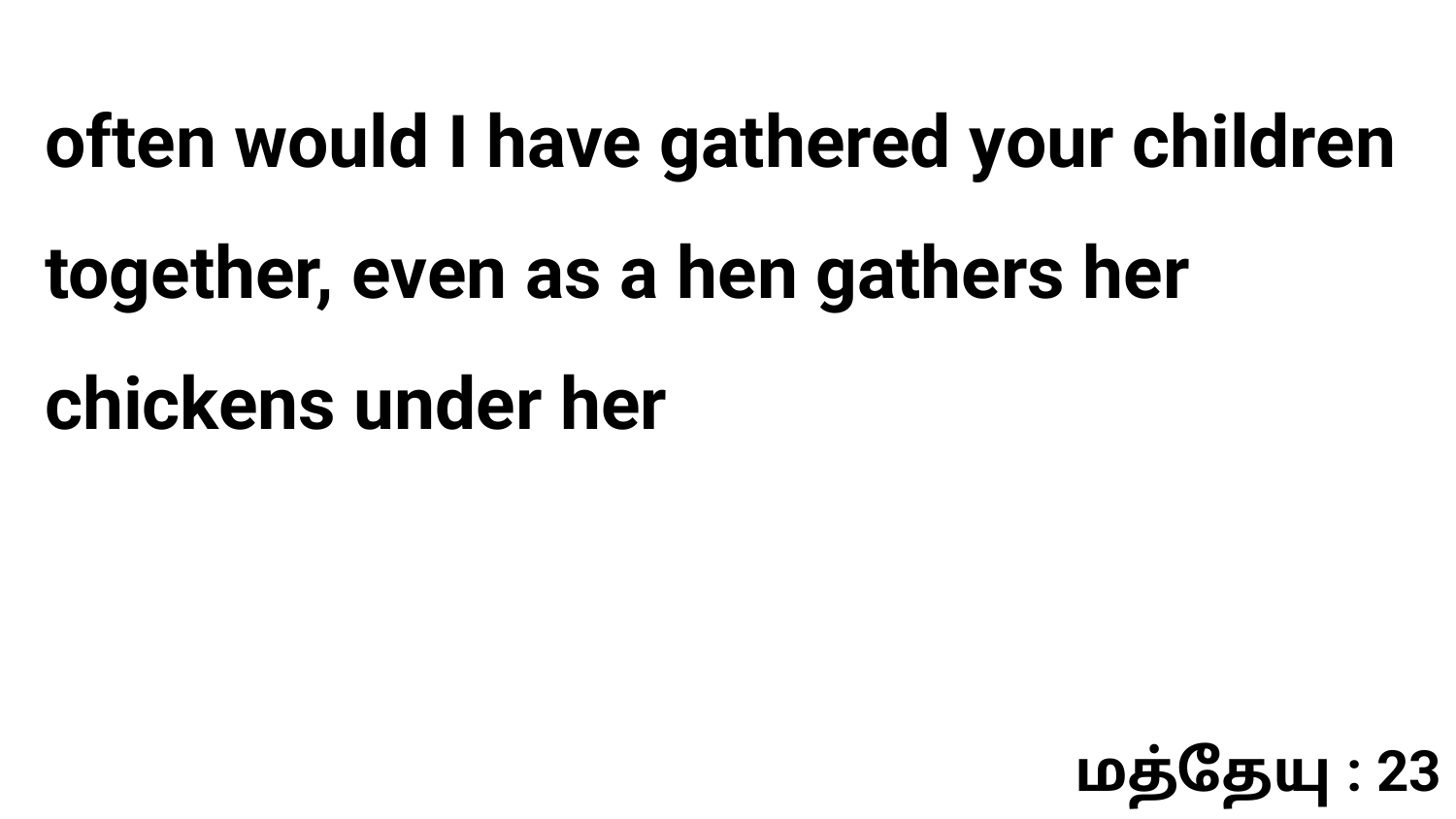

often would I have gathered your children together, even as a hen gathers her chickens under her
மத்தேயு : 23